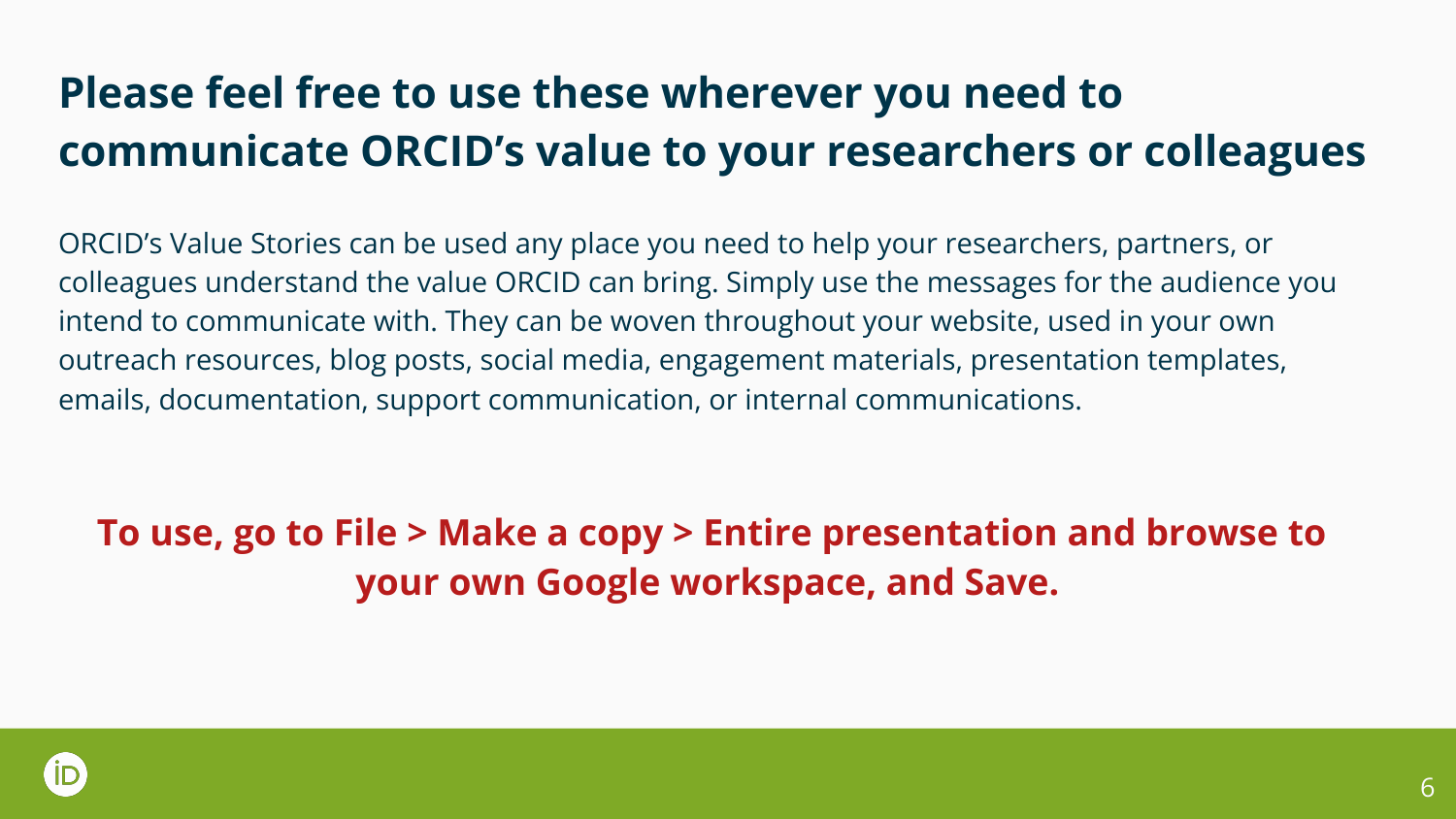

# Please feel free to use these wherever you need to communicate ORCID’s value to your researchers or colleagues
ORCID’s Value Stories can be used any place you need to help your researchers, partners, or colleagues understand the value ORCID can bring. Simply use the messages for the audience you intend to communicate with. They can be woven throughout your website, used in your own outreach resources, blog posts, social media, engagement materials, presentation templates, emails, documentation, support communication, or internal communications.

To use, go to File > Make a copy > Entire presentation and browse to your own Google workspace, and Save.

6